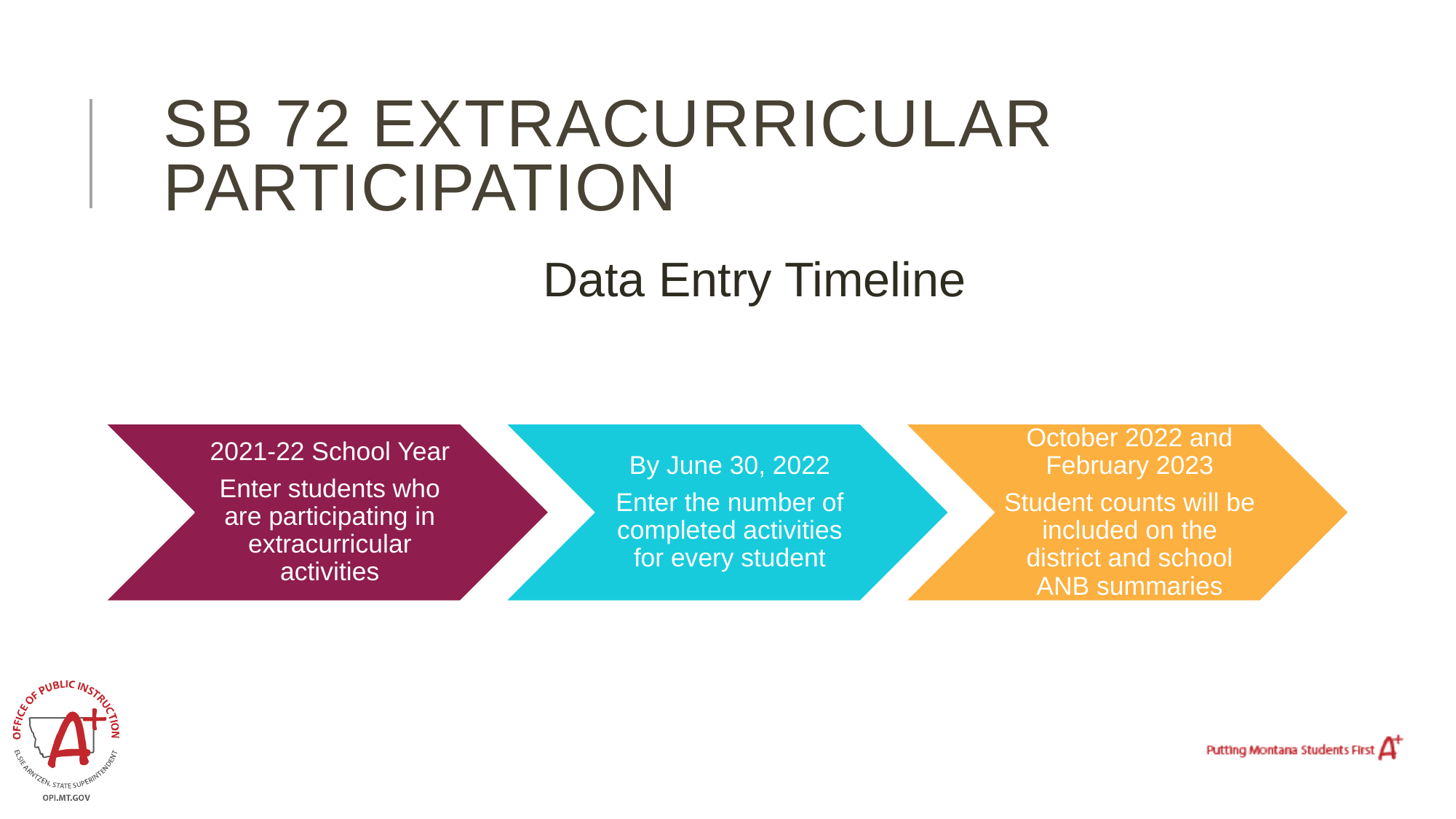

# SB 72 Extracurricular participation
Data Entry Timeline

2021-22 School Year
Enter students who are participating in extracurricular activities
By June 30, 2022
Enter the number of completed activities for every student
October 2022 and February 2023
Student counts will be included on the district and school ANB summaries